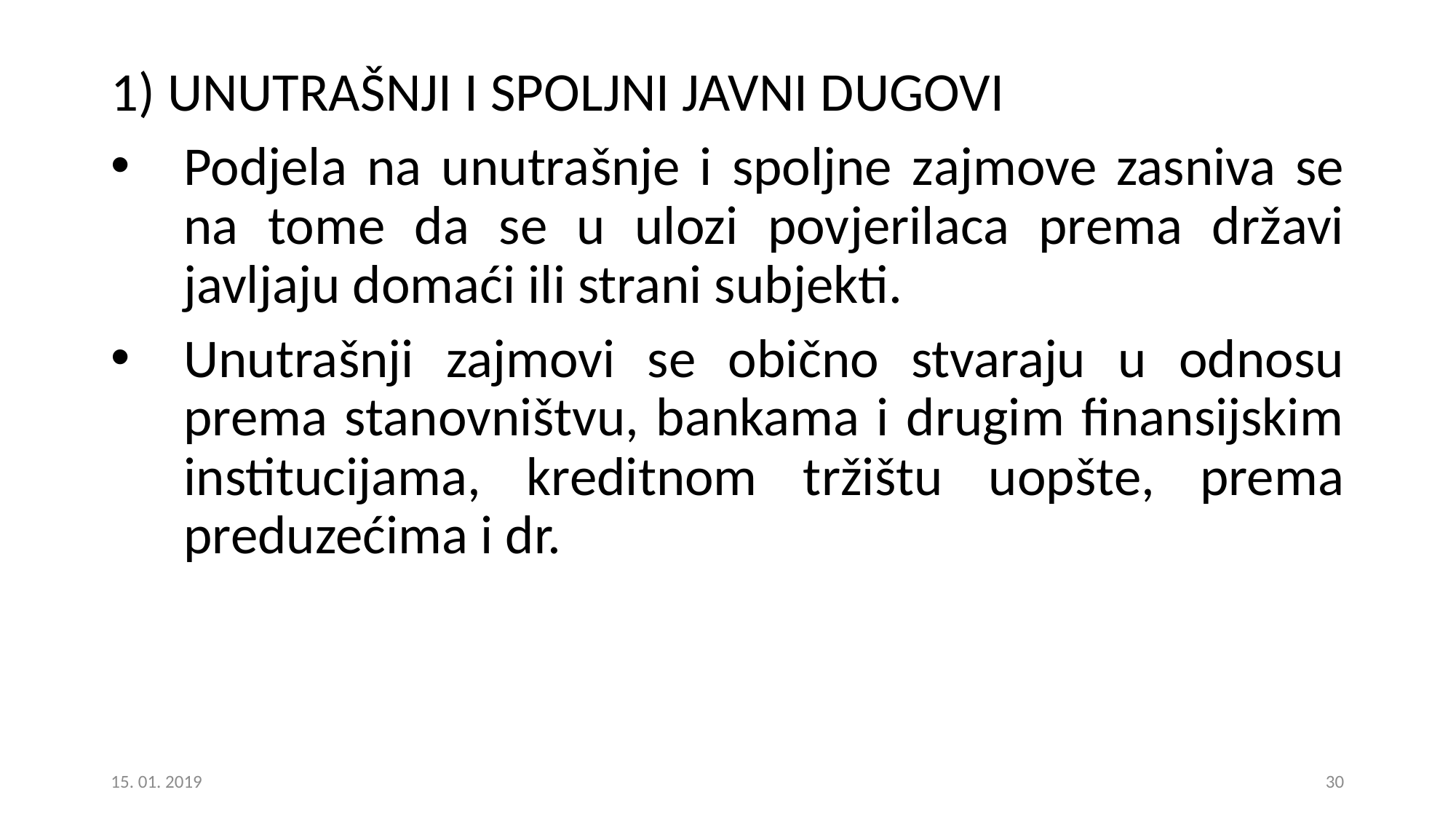

1) UNUTRAŠNJI I SPOLJNI JAVNI DUGOVI
Podjela na unutrašnje i spoljne zajmove zasniva se na tome da se u ulozi povjerilaca prema državi javljaju domaći ili strani subjekti.
Unutrašnji zajmovi se obično stvaraju u odnosu prema stanovništvu, bankama i drugim finansijskim institucijama, kreditnom tržištu uopšte, prema preduzećima i dr.
15. 01. 2019
30